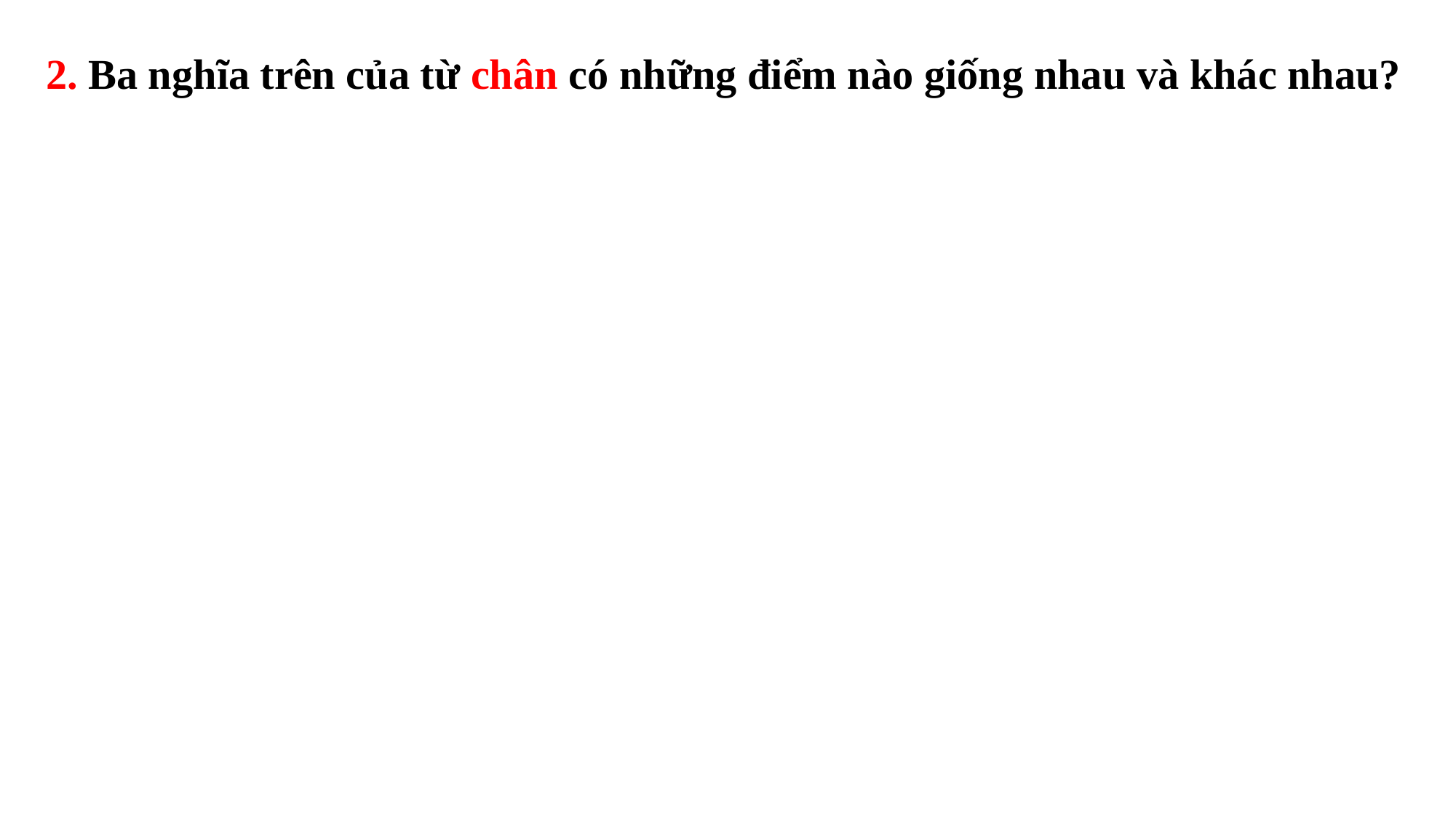

2. Ba nghĩa trên của từ chân có những điểm nào giống nhau và khác nhau?